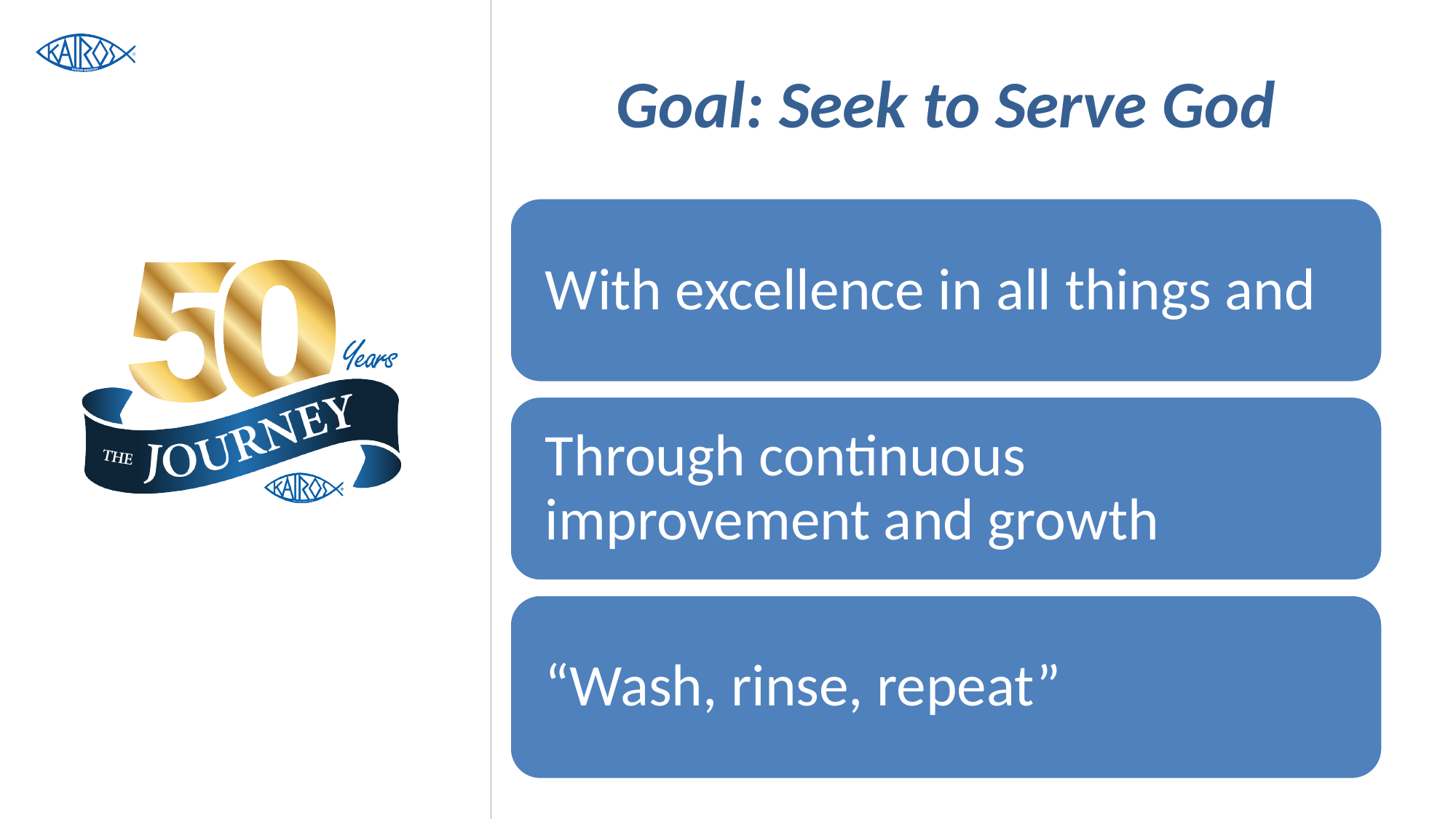

# Goal: Seek to Serve God
With excellence in all things and
Through continuous improvement and growth
“Wash, rinse, repeat”